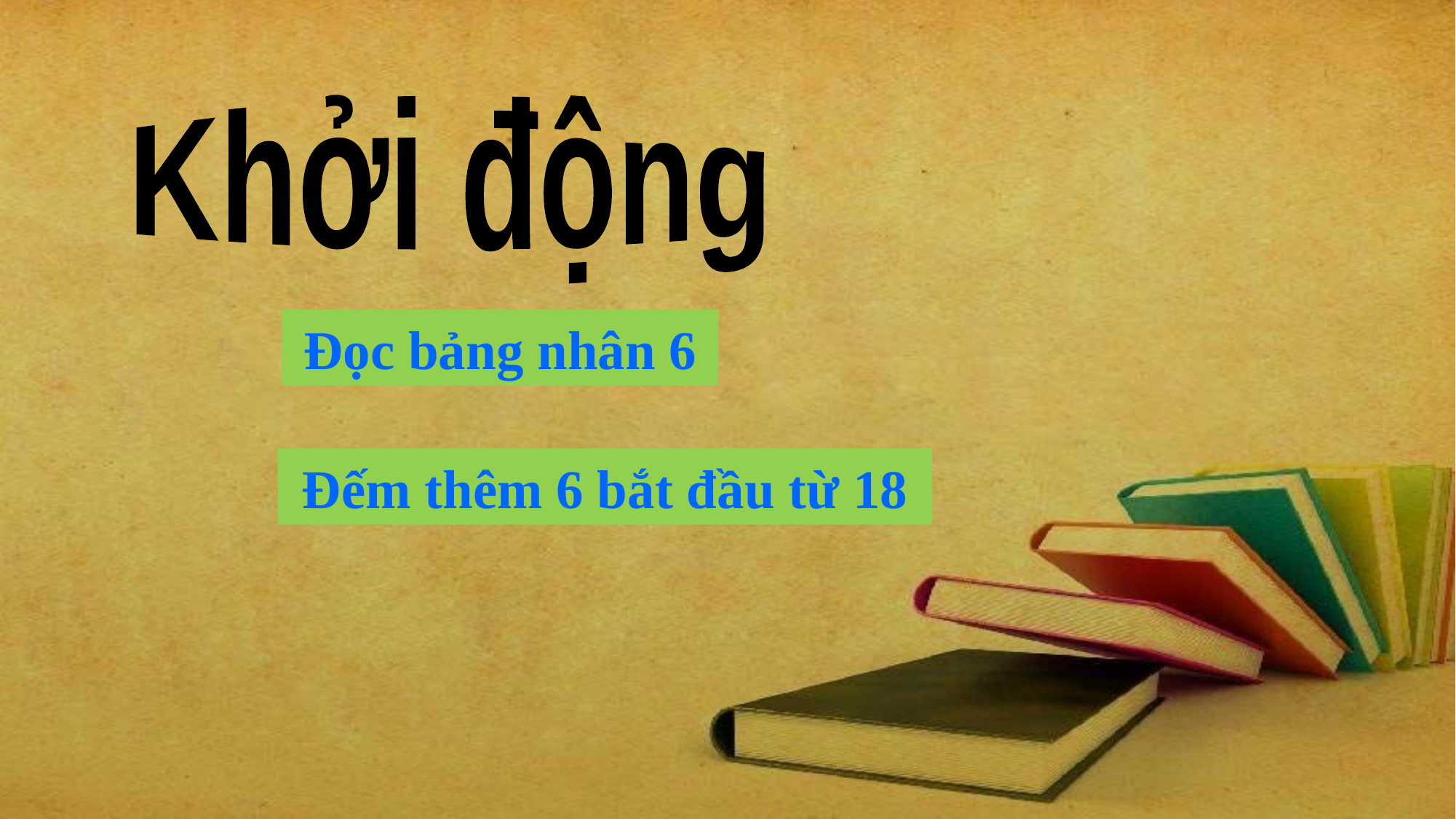

Khởi động
Đọc bảng nhân 6
Đếm thêm 6 bắt đầu từ 18